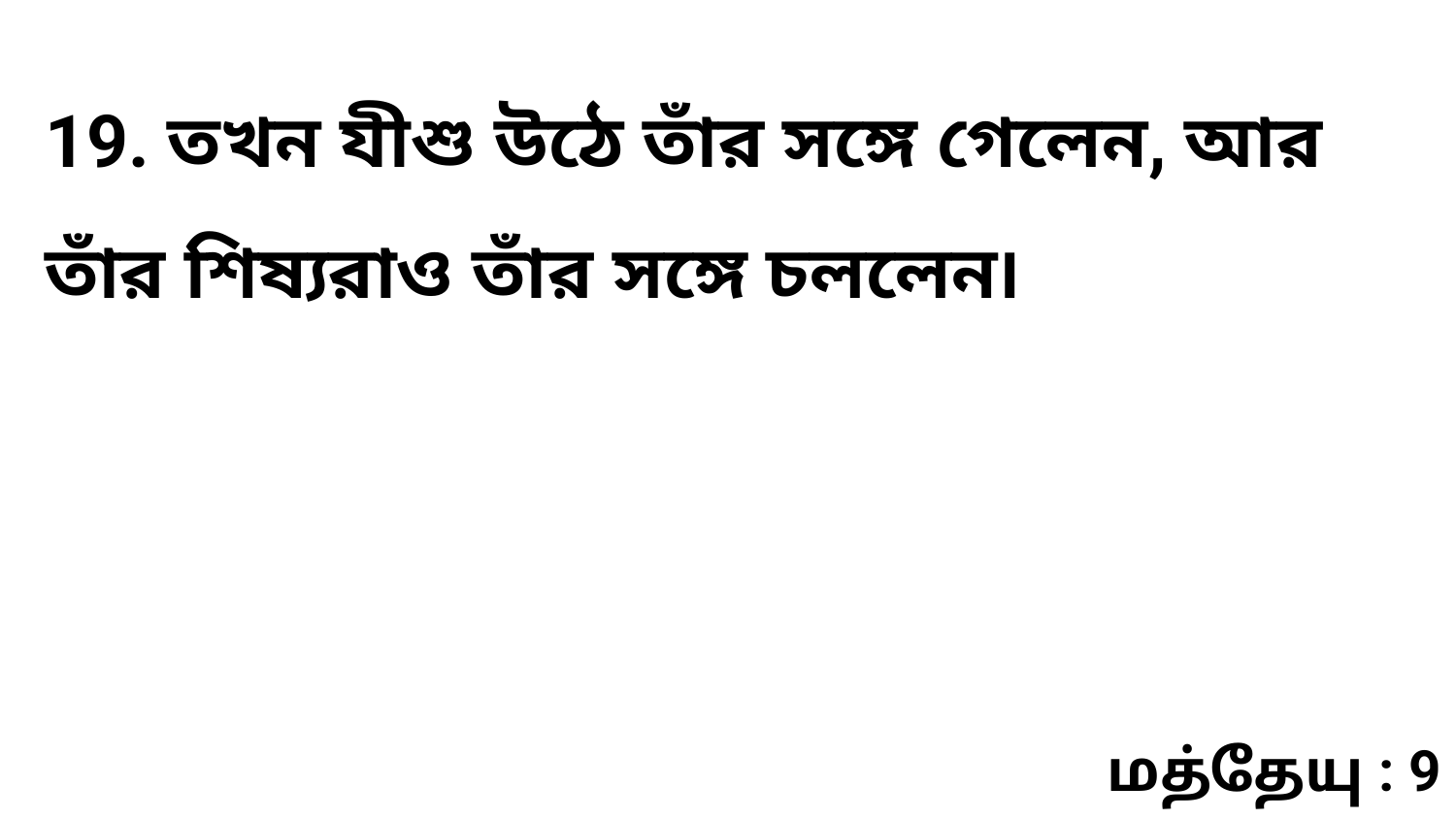

19. তখন যীশু উঠে তাঁর সঙ্গে গেলেন, আর তাঁর শিষ্যরাও তাঁর সঙ্গে চললেন৷
மத்தேயு : 9